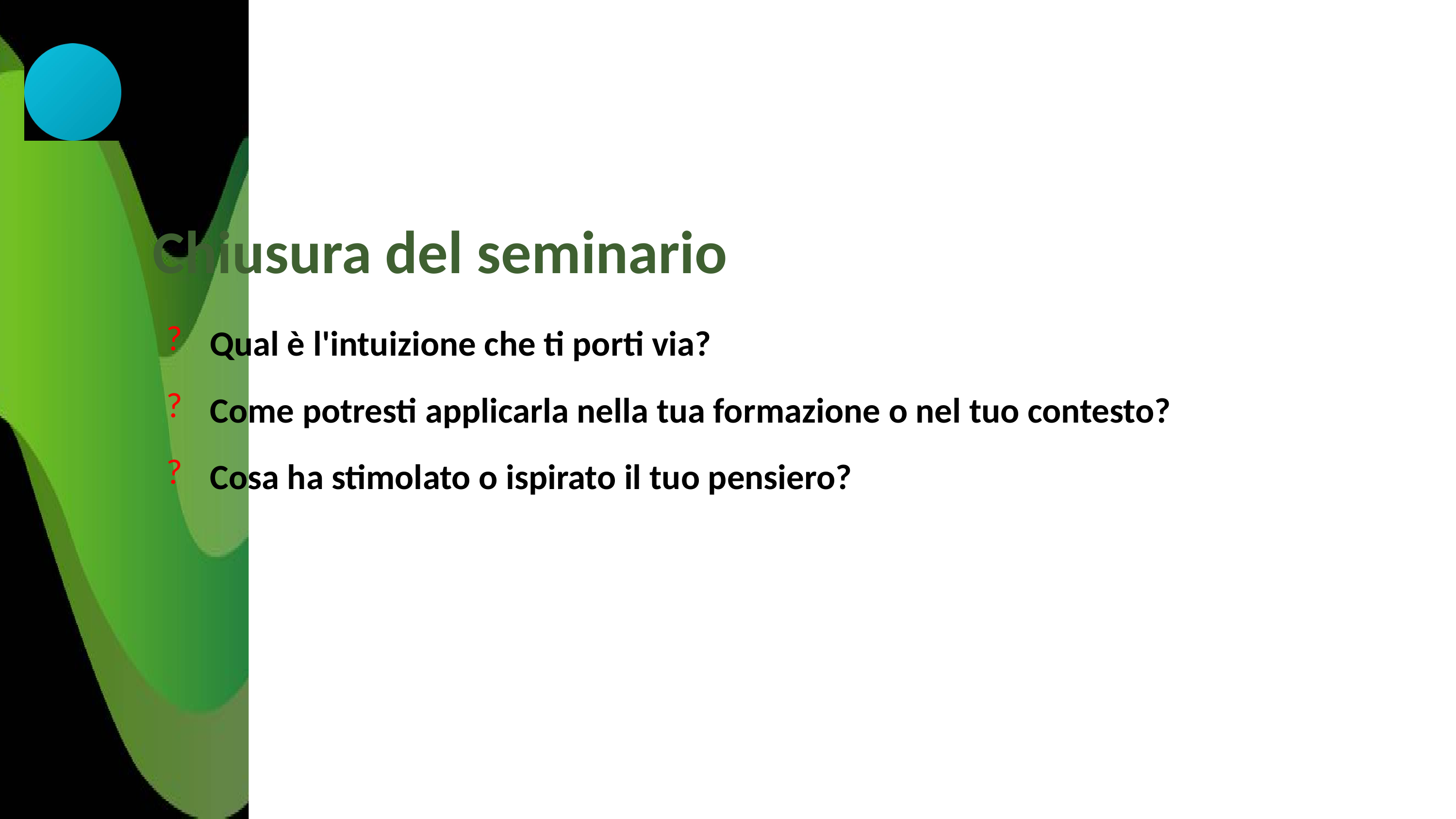

Chiusura del seminario
Qual è l'intuizione che ti porti via?
Come potresti applicarla nella tua formazione o nel tuo contesto?
Cosa ha stimolato o ispirato il tuo pensiero?